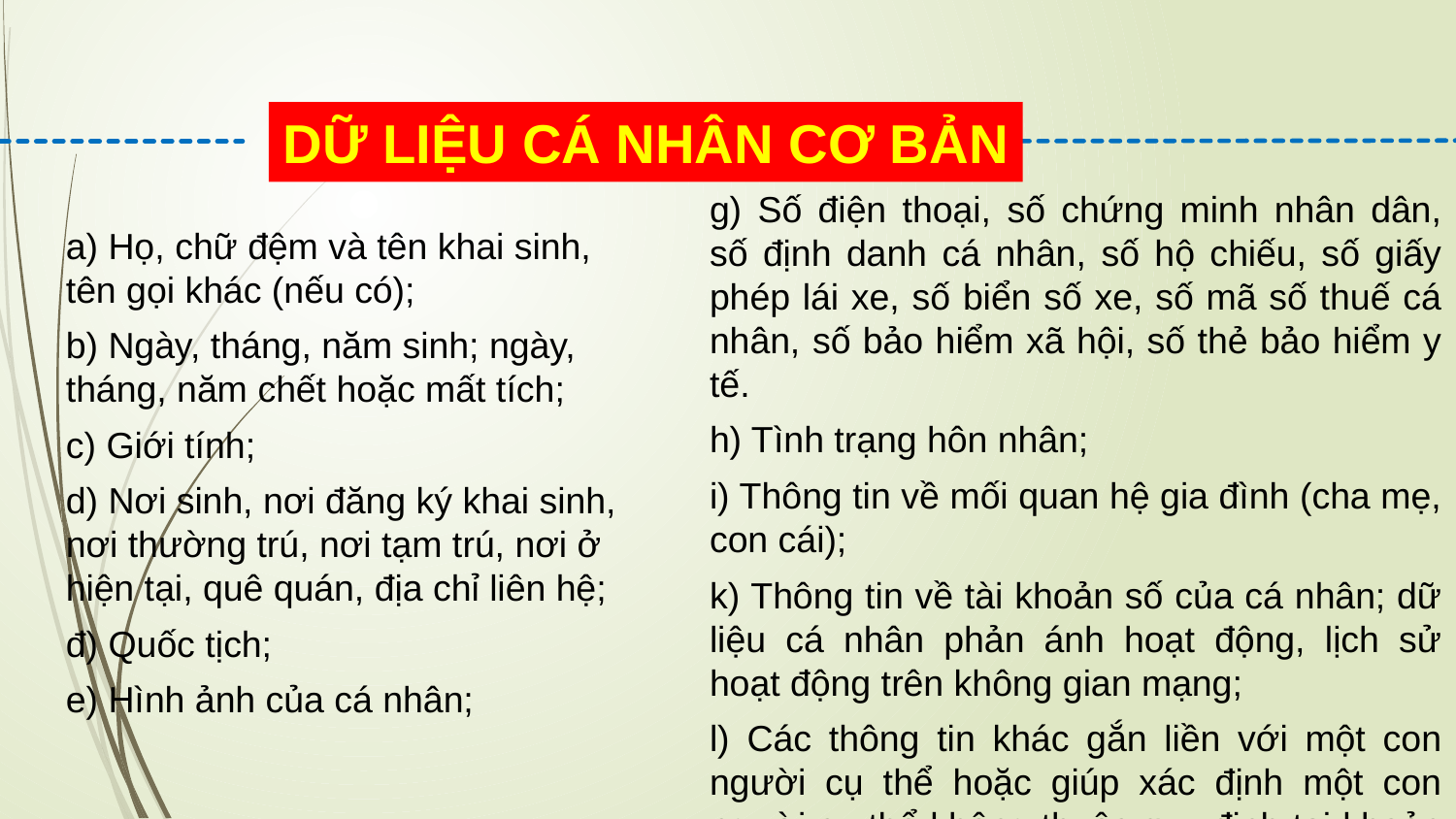

DỮ LIỆU CÁ NHÂN CƠ BẢN
g) Số điện thoại, số chứng minh nhân dân, số định danh cá nhân, số hộ chiếu, số giấy phép lái xe, số biển số xe, số mã số thuế cá nhân, số bảo hiểm xã hội, số thẻ bảo hiểm y tế.
h) Tình trạng hôn nhân;
i) Thông tin về mối quan hệ gia đình (cha mẹ, con cái);
k) Thông tin về tài khoản số của cá nhân; dữ liệu cá nhân phản ánh hoạt động, lịch sử hoạt động trên không gian mạng;
l) Các thông tin khác gắn liền với một con người cụ thể hoặc giúp xác định một con người cụ thể không thuộc quy định tại khoản 4 Điều này
a) Họ, chữ đệm và tên khai sinh, tên gọi khác (nếu có);
b) Ngày, tháng, năm sinh; ngày, tháng, năm chết hoặc mất tích;
c) Giới tính;
d) Nơi sinh, nơi đăng ký khai sinh, nơi thường trú, nơi tạm trú, nơi ở hiện tại, quê quán, địa chỉ liên hệ;
đ) Quốc tịch;
e) Hình ảnh của cá nhân;